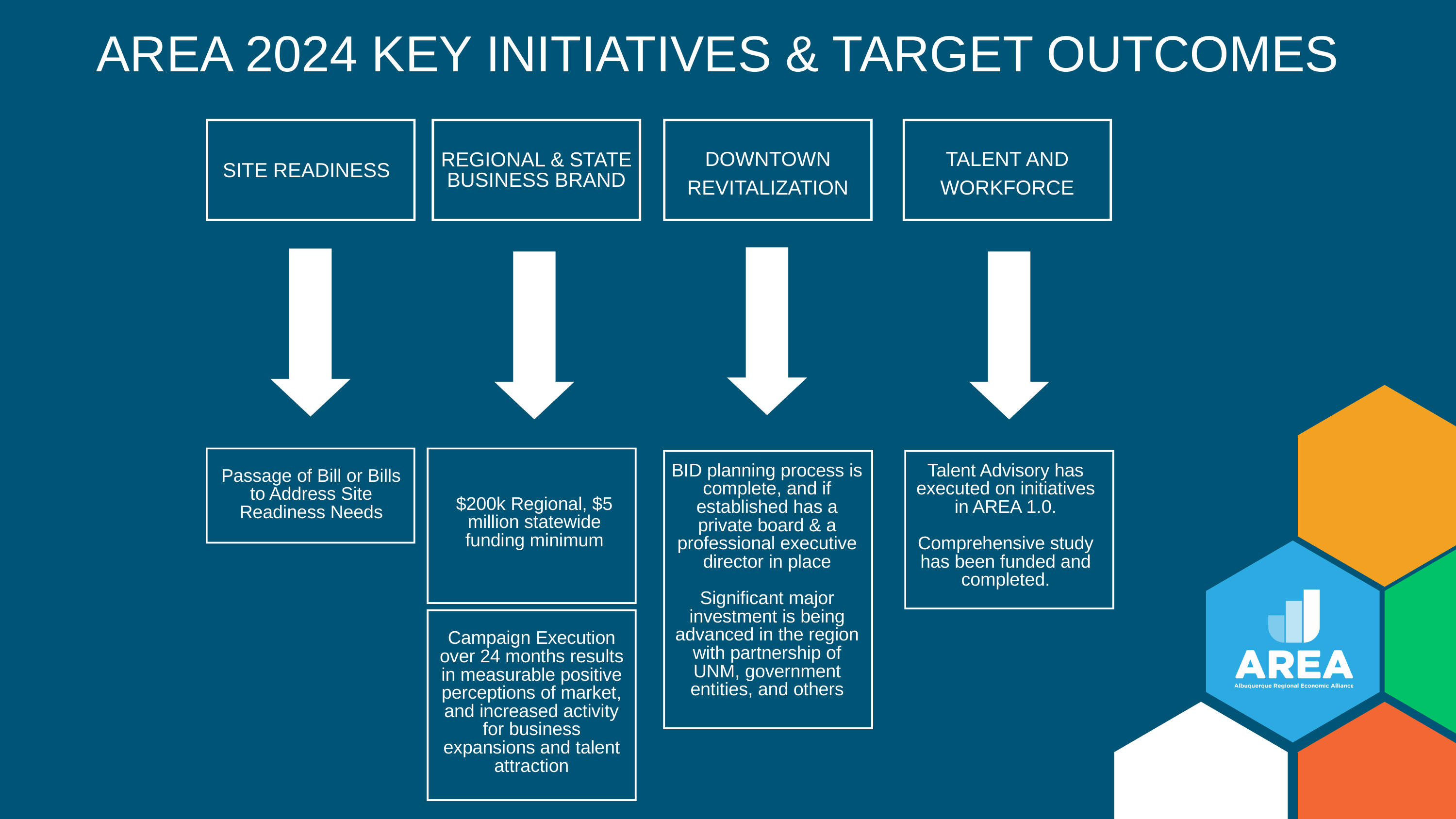

AREA 2024 KEY INITIATIVES & TARGET OUTCOMES

DOWNTOWN REVITALIZATION

TALENT AND WORKFORCE
REGIONAL & STATE BUSINESS BRAND
SITE READINESS

BID planning process is complete, and if established has a private board & a professional executive director in place

Significant major investment is being advanced in the region with partnership of UNM, government entities, and others
Talent Advisory has executed on initiatives in AREA 1.0.

Comprehensive study has been funded and completed.
Passage of Bill or Bills to Address Site Readiness Needs
$200k Regional, $5 million statewide funding minimum

Campaign Execution over 24 months results in measurable positive perceptions of market, and increased activity for business expansions and talent attraction